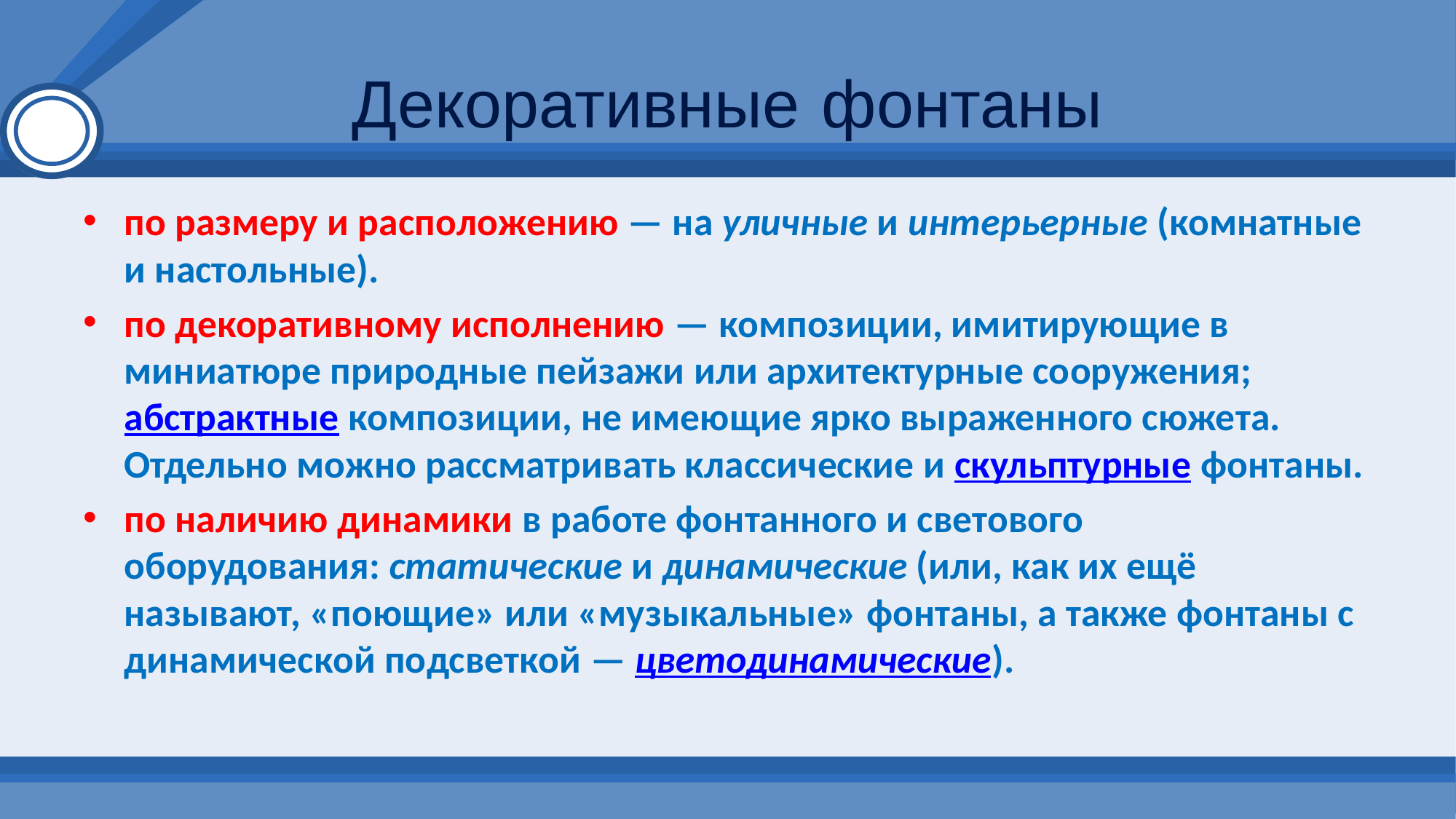

# Декоративные фонтаны
по размеру и расположению — на уличные и интерьерные (комнатные и настольные).
по декоративному исполнению — композиции, имитирующие в миниатюре природные пейзажи или архитектурные сооружения; абстрактные композиции, не имеющие ярко выраженного сюжета. Отдельно можно рассматривать классические и скульптурные фонтаны.
по наличию динамики в работе фонтанного и светового оборудования: статические и динамические (или, как их ещё называют, «поющие» или «музыкальные» фонтаны, а также фонтаны с динамической подсветкой — цветодинамические).